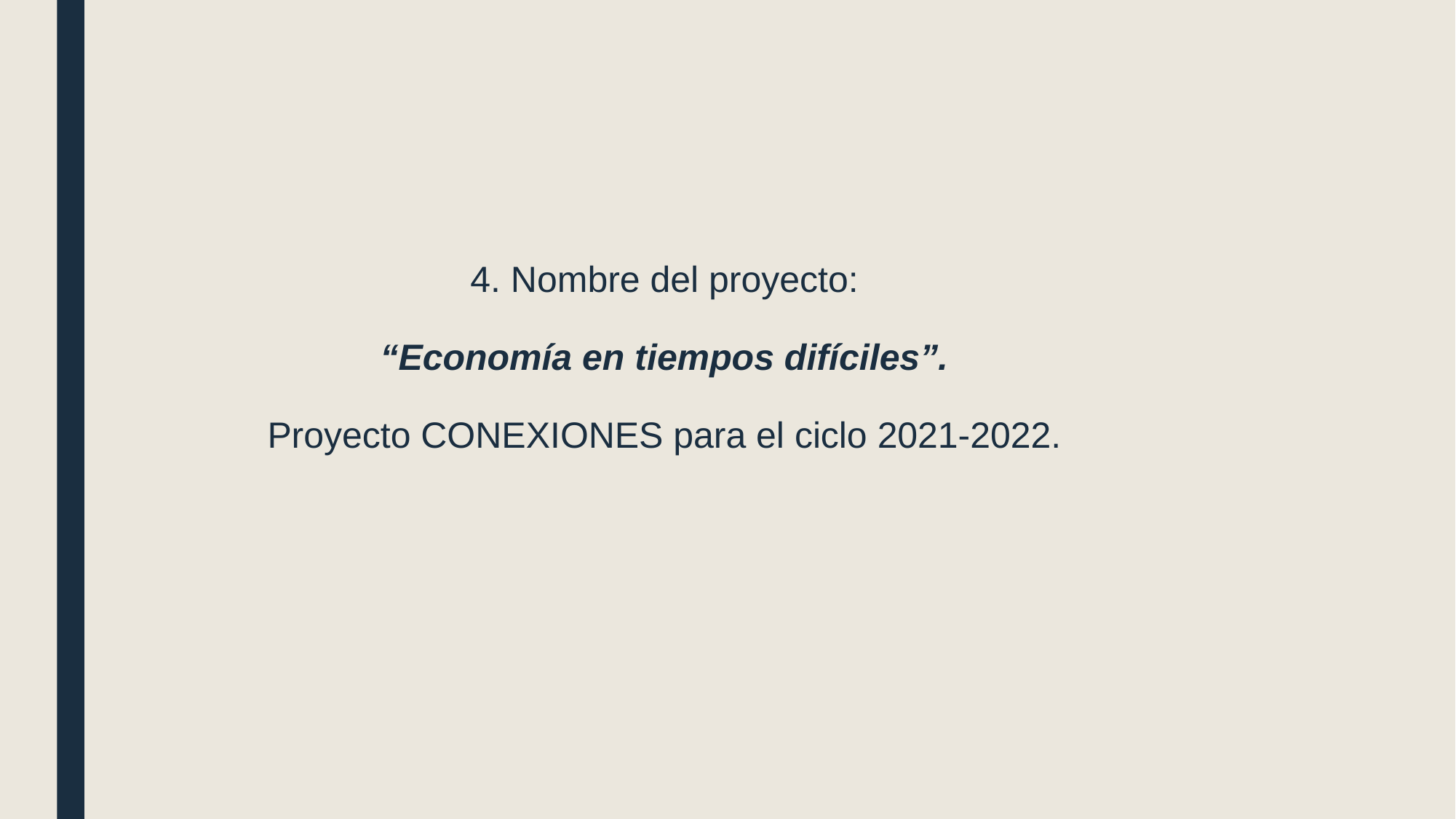

# 4. Nombre del proyecto: “Economía en tiempos difíciles”. Proyecto CONEXIONES para el ciclo 2021-2022.